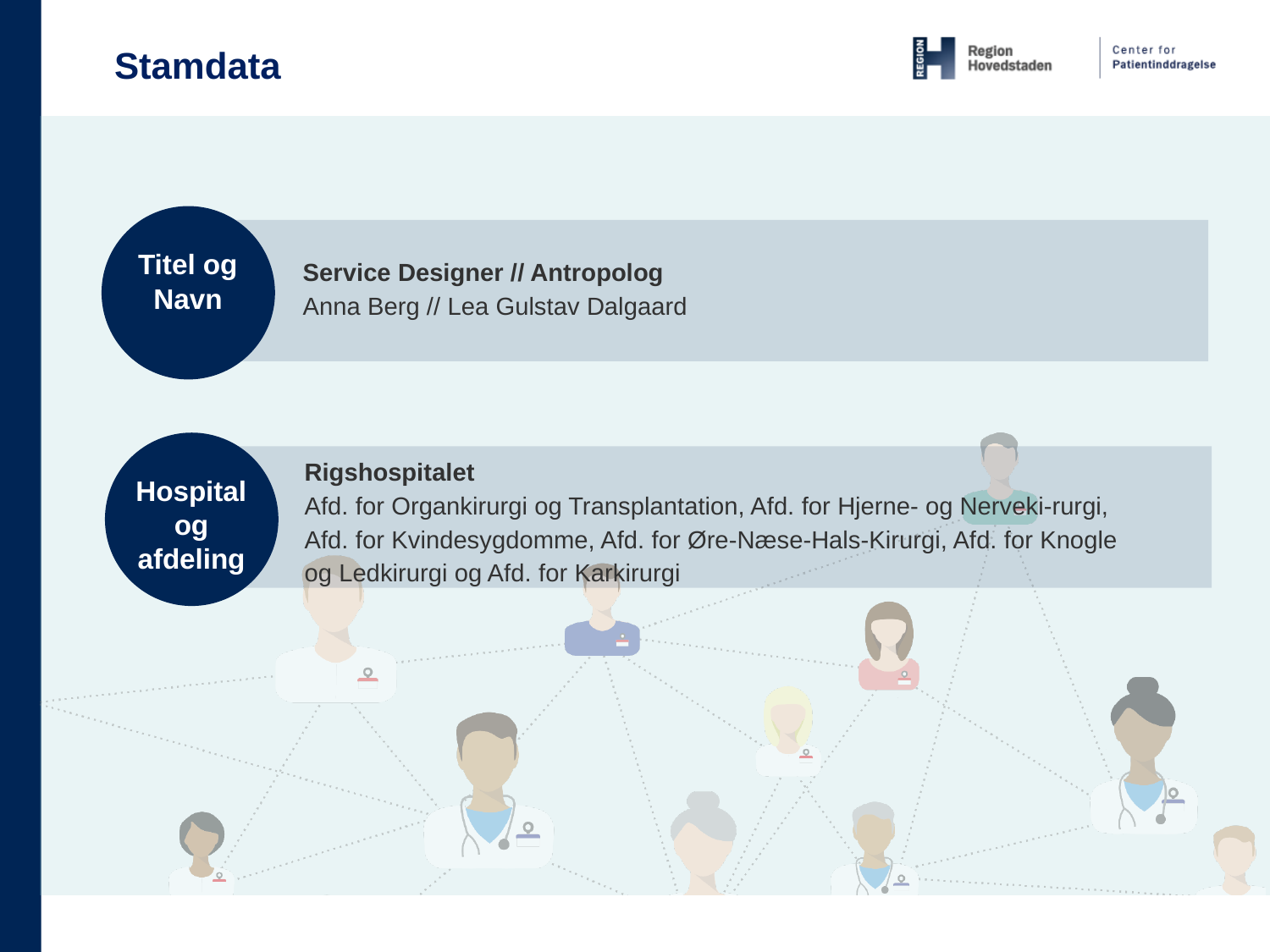

Stamdata

Service Designer // Antropolog
Anna Berg // Lea Gulstav Dalgaard
Titel og Navn

Rigshospitalet
Afd. for Organkirurgi og Transplantation, Afd. for Hjerne- og Nerveki-rurgi, Afd. for Kvindesygdomme, Afd. for Øre-Næse-Hals-Kirurgi, Afd. for Knogle og Ledkirurgi og Afd. for Karkirurgi
Hospital og afdeling